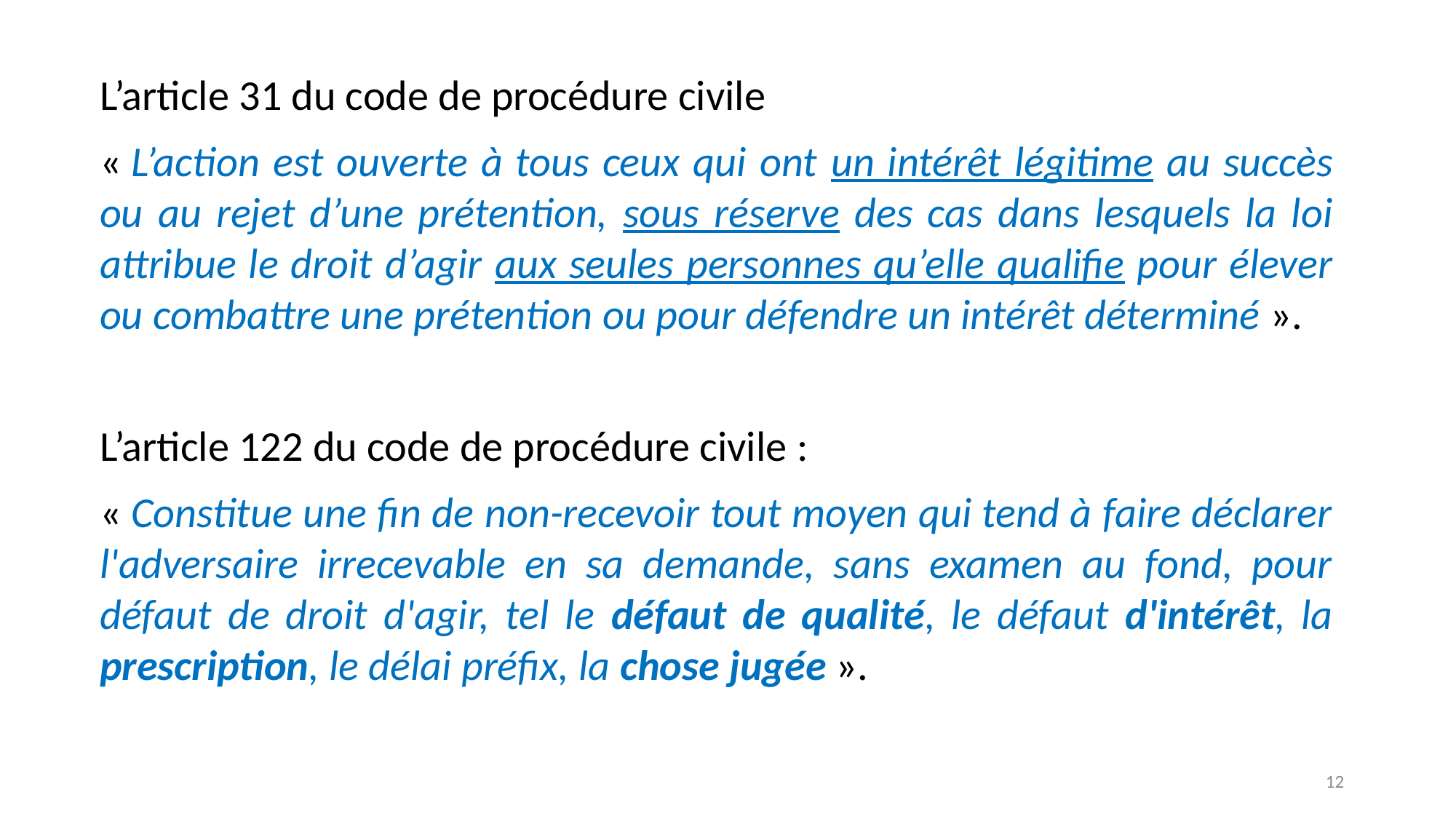

L’article 31 du code de procédure civile
« L’action est ouverte à tous ceux qui ont un intérêt légitime au succès ou au rejet d’une prétention, sous réserve des cas dans lesquels la loi attribue le droit d’agir aux seules personnes qu’elle qualifie pour élever ou combattre une prétention ou pour défendre un intérêt déterminé ».

L’article 122 du code de procédure civile :
« Constitue une fin de non-recevoir tout moyen qui tend à faire déclarer l'adversaire irrecevable en sa demande, sans examen au fond, pour défaut de droit d'agir, tel le défaut de qualité, le défaut d'intérêt, la prescription, le délai préfix, la chose jugée ».
12